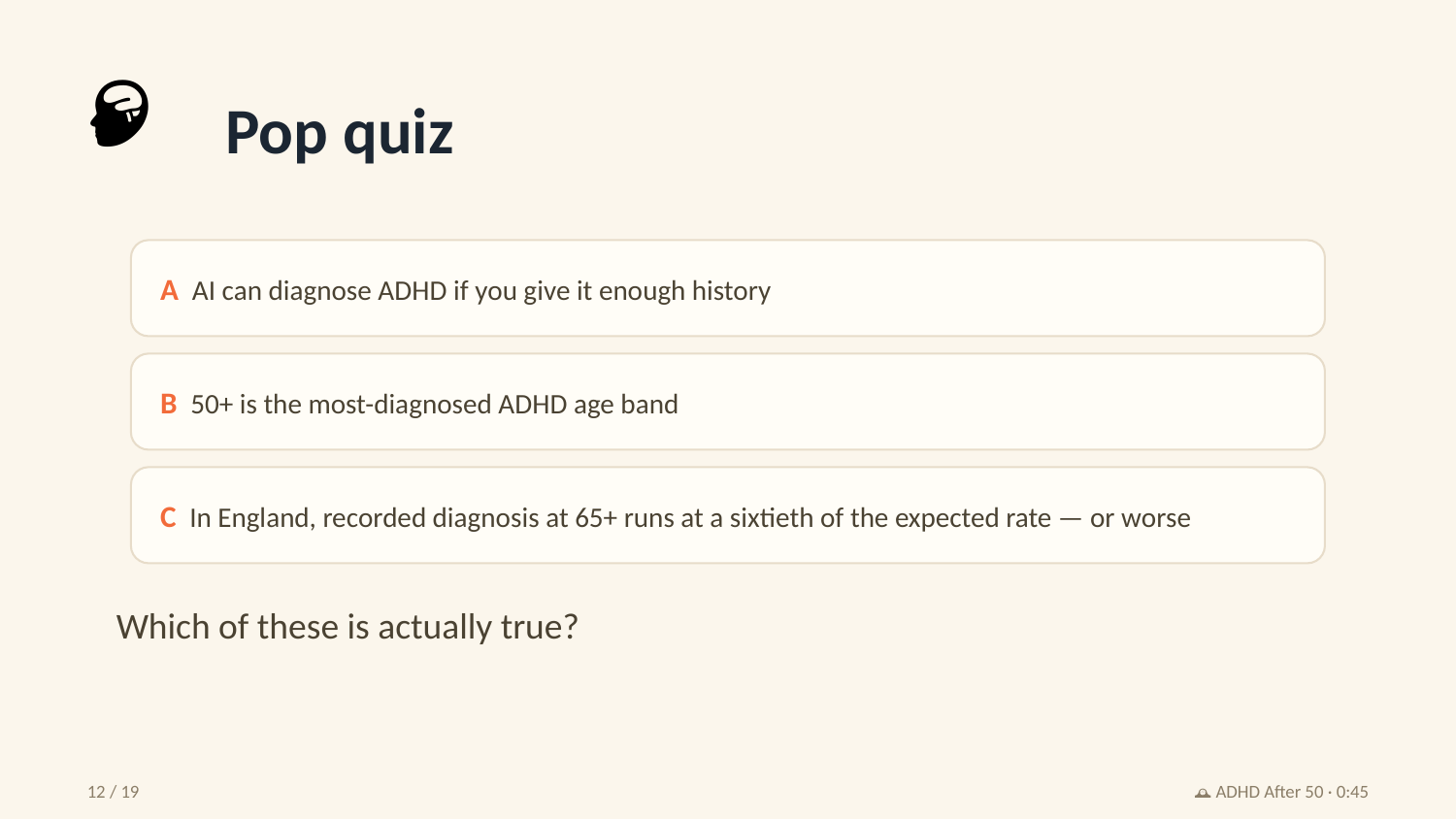

🧠
Pop quiz

A  AI can diagnose ADHD if you give it enough history

B  50+ is the most-diagnosed ADHD age band

C  In England, recorded diagnosis at 65+ runs at a sixtieth of the expected rate — or worse
Which of these is actually true?
12 / 19
🕰️ ADHD After 50 · 0:45